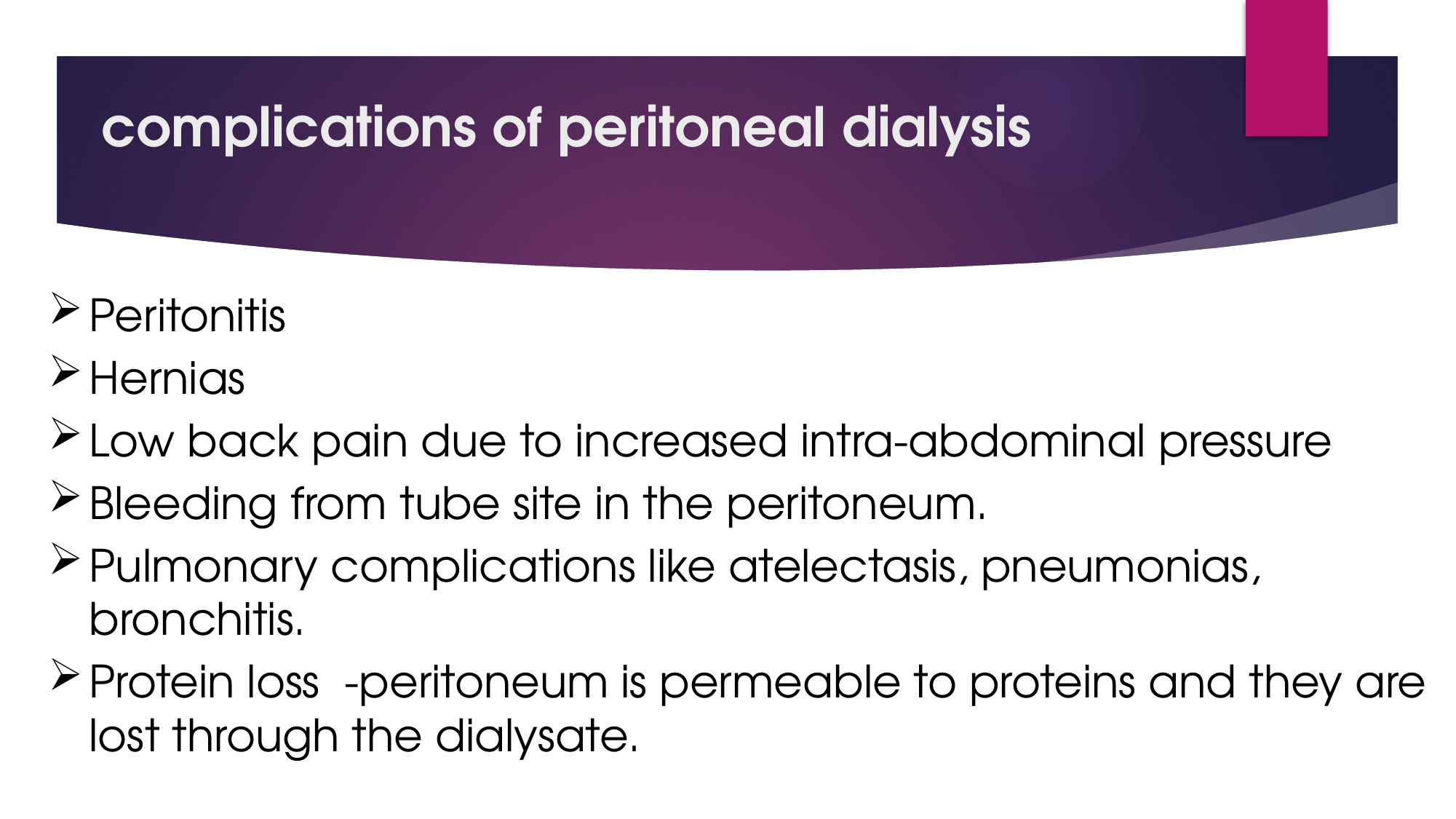

# complications of peritoneal dialysis
Peritonitis
Hernias
Low back pain due to increased intra-abdominal pressure
Bleeding from tube site in the peritoneum.
Pulmonary complications like atelectasis, pneumonias, bronchitis.
Protein loss  -peritoneum is permeable to proteins and they are lost through the dialysate.